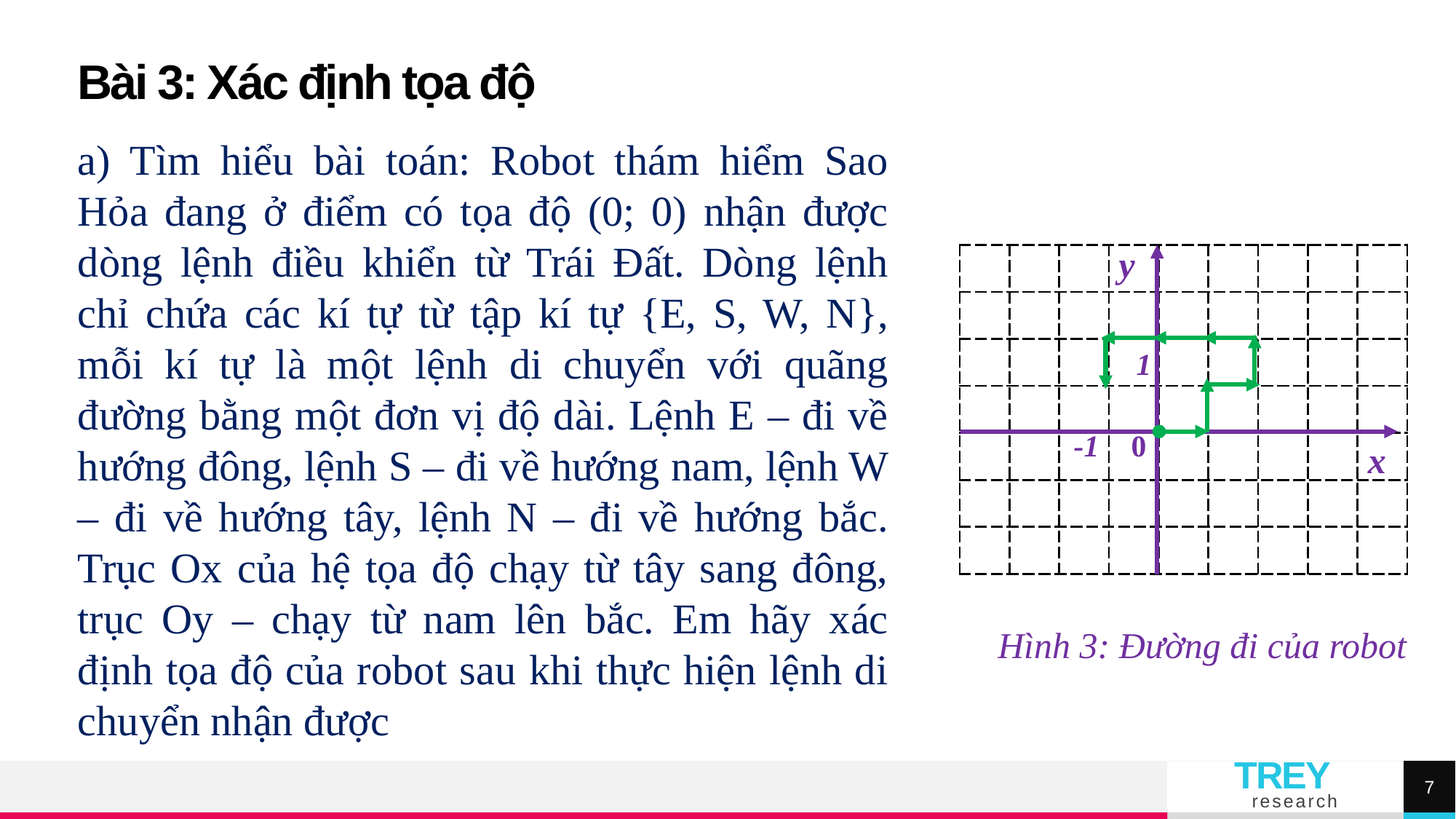

# Bài 3: Xác định tọa độ
a) Tìm hiểu bài toán: Robot thám hiểm Sao Hỏa đang ở điểm có tọa độ (0; 0) nhận được dòng lệnh điều khiển từ Trái Đất. Dòng lệnh chỉ chứa các kí tự từ tập kí tự {E, S, W, N}, mỗi kí tự là một lệnh di chuyển với quãng đường bằng một đơn vị độ dài. Lệnh E – đi về hướng đông, lệnh S – đi về hướng nam, lệnh W – đi về hướng tây, lệnh N – đi về hướng bắc. Trục Ox của hệ tọa độ chạy từ tây sang đông, trục Oy – chạy từ nam lên bắc. Em hãy xác định tọa độ của robot sau khi thực hiện lệnh di chuyển nhận được
y
|  |  |  |  |  |  |  |  |  |
| --- | --- | --- | --- | --- | --- | --- | --- | --- |
|  |  |  |  |  |  |  |  |  |
|  |  |  |  |  |  |  |  |  |
|  |  |  |  |  |  |  |  |  |
|  |  |  |  |  |  |  |  |  |
|  |  |  |  |  |  |  |  |  |
|  |  |  |  |  |  |  |  |  |
1
0
-1
x
Hình 3: Đường đi của robot
7